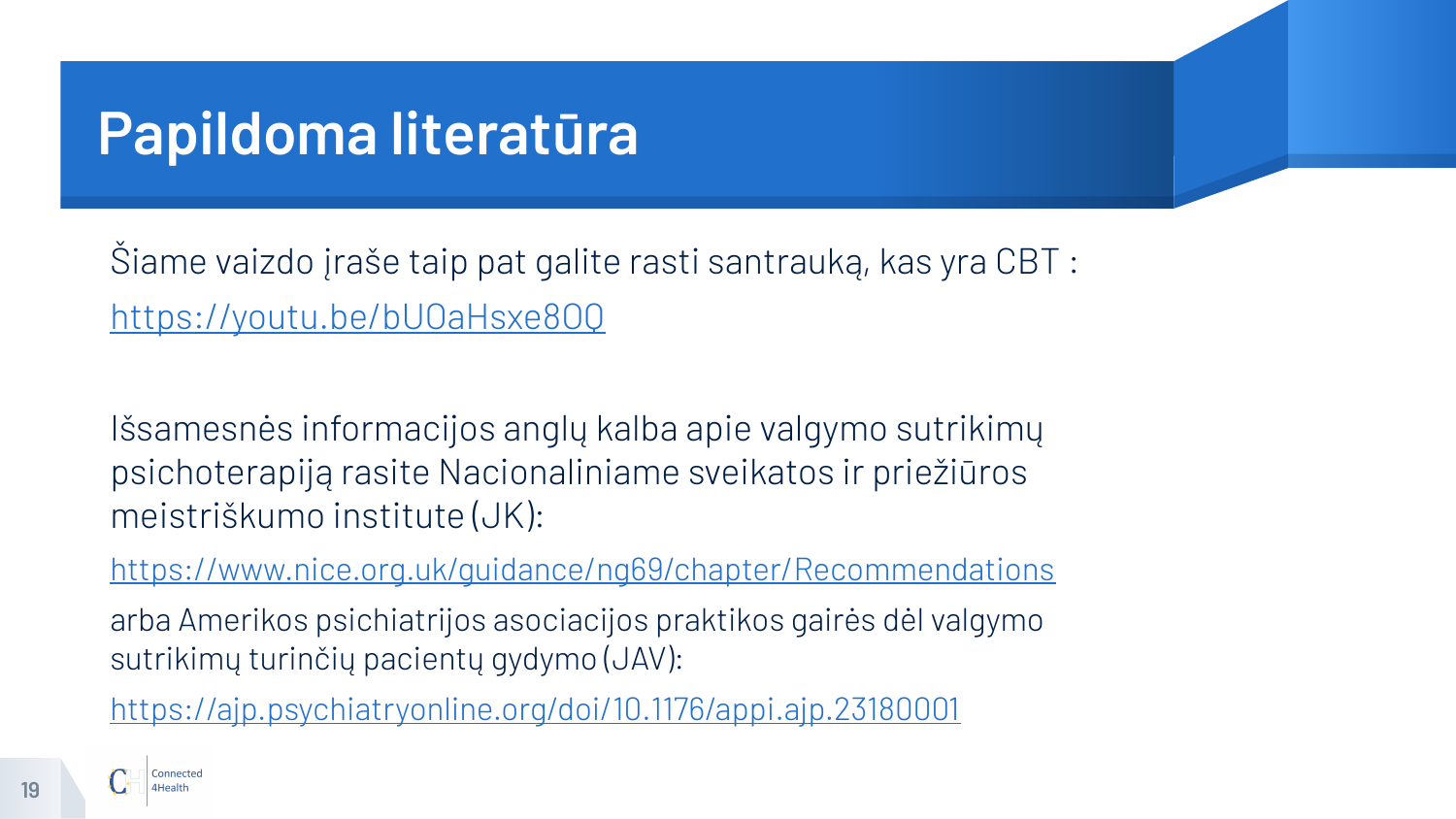

# Papildoma literatūra
Šiame vaizdo įraše taip pat galite rasti santrauką, kas yra CBT :
https://youtu.be/bUOaHsxe8OQ

Išsamesnės informacijos anglų kalba apie valgymo sutrikimų psichoterapiją rasite Nacionaliniame sveikatos ir priežiūros meistriškumo institute (JK):
https://www.nice.org.uk/guidance/ng69/chapter/Recommendations
arba Amerikos psichiatrijos asociacijos praktikos gairės dėl valgymo sutrikimų turinčių pacientų gydymo (JAV):
https://ajp.psychiatryonline.org/doi/10.1176/appi.ajp.23180001

19